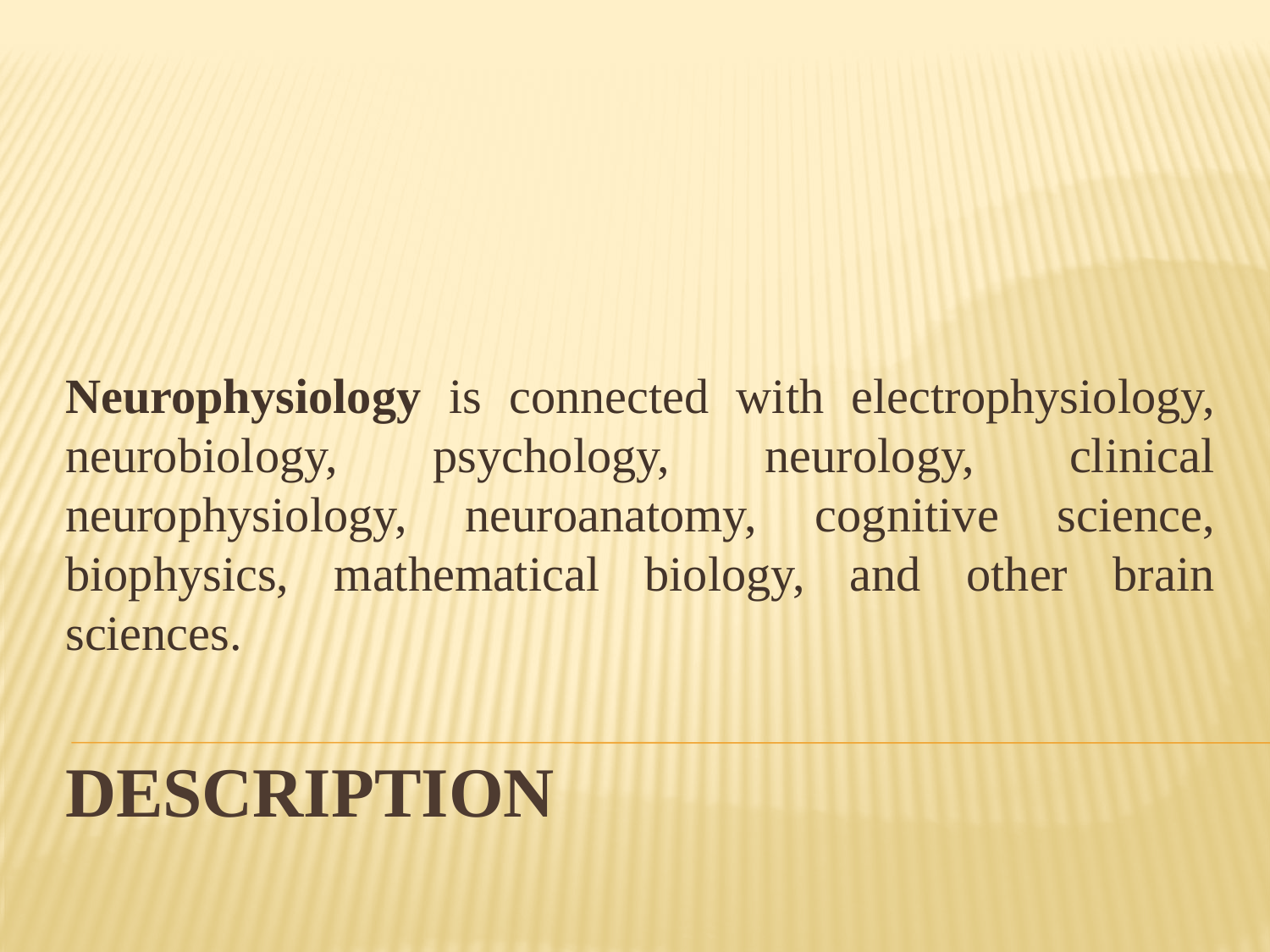

Neurophysiology is connected with electrophysiology, neurobiology, psychology, neurology, clinical neurophysiology, neuroanatomy, cognitive science, biophysics, mathematical biology, and other brain sciences.
# description